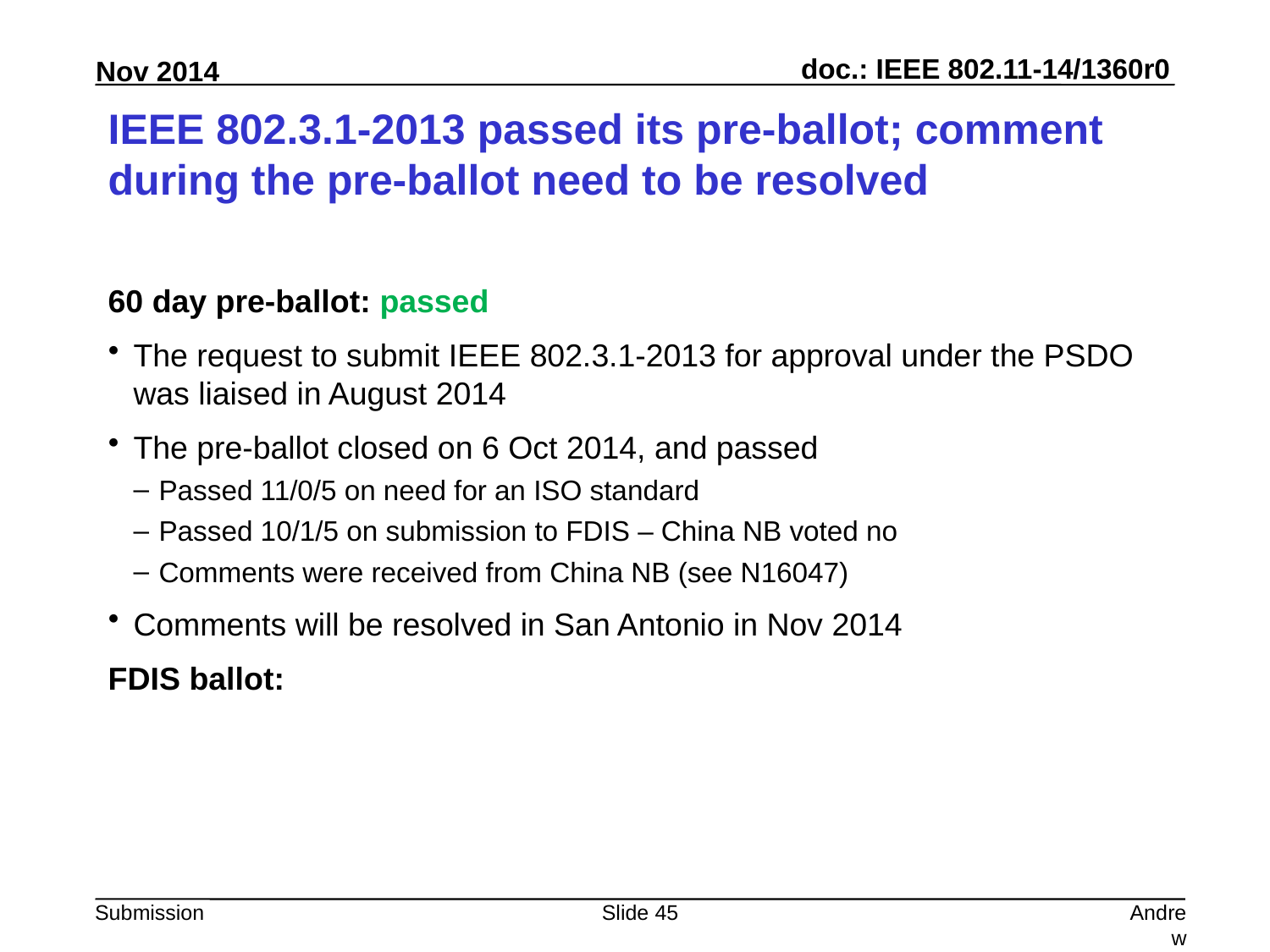

# IEEE 802.3.1-2013 passed its pre-ballot; comment during the pre-ballot need to be resolved
60 day pre-ballot: passed
The request to submit IEEE 802.3.1-2013 for approval under the PSDO was liaised in August 2014
The pre-ballot closed on 6 Oct 2014, and passed
Passed 11/0/5 on need for an ISO standard
Passed 10/1/5 on submission to FDIS – China NB voted no
Comments were received from China NB (see N16047)
Comments will be resolved in San Antonio in Nov 2014
FDIS ballot:
Slide 45
Andrew Myles, Cisco